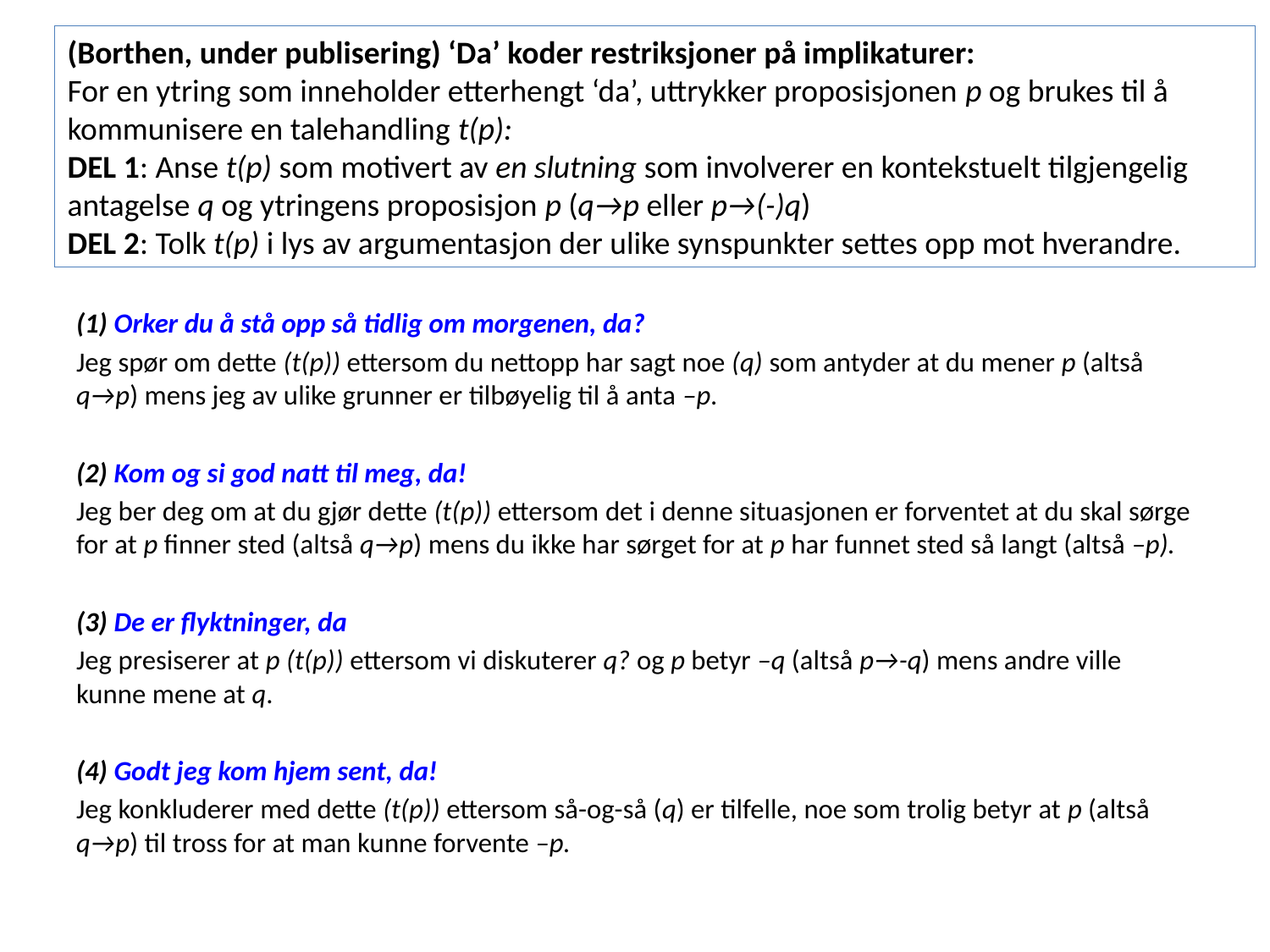

(Borthen, under publisering) ‘Da’ koder restriksjoner på implikaturer:
For en ytring som inneholder etterhengt ‘da’, uttrykker proposisjonen p og brukes til å kommunisere en talehandling t(p):
Del 1: Anse t(p) som motivert av en slutning som involverer en kontekstuelt tilgjengelig antagelse q og ytringens proposisjon p (q→p eller p→(-)q)
Del 2: Tolk t(p) i lys av argumentasjon der ulike synspunkter settes opp mot hverandre.
#

(1) Orker du å stå opp så tidlig om morgenen, da?
Jeg spør om dette (t(p)) ettersom du nettopp har sagt noe (q) som antyder at du mener p (altså q→p) mens jeg av ulike grunner er tilbøyelig til å anta –p.

(2) Kom og si god natt til meg, da!
Jeg ber deg om at du gjør dette (t(p)) ettersom det i denne situasjonen er forventet at du skal sørge for at p finner sted (altså q→p) mens du ikke har sørget for at p har funnet sted så langt (altså –p).

(3) De er flyktninger, da
Jeg presiserer at p (t(p)) ettersom vi diskuterer q? og p betyr –q (altså p→-q) mens andre ville kunne mene at q.

(4) Godt jeg kom hjem sent, da!
Jeg konkluderer med dette (t(p)) ettersom så-og-så (q) er tilfelle, noe som trolig betyr at p (altså q→p) til tross for at man kunne forvente –p.